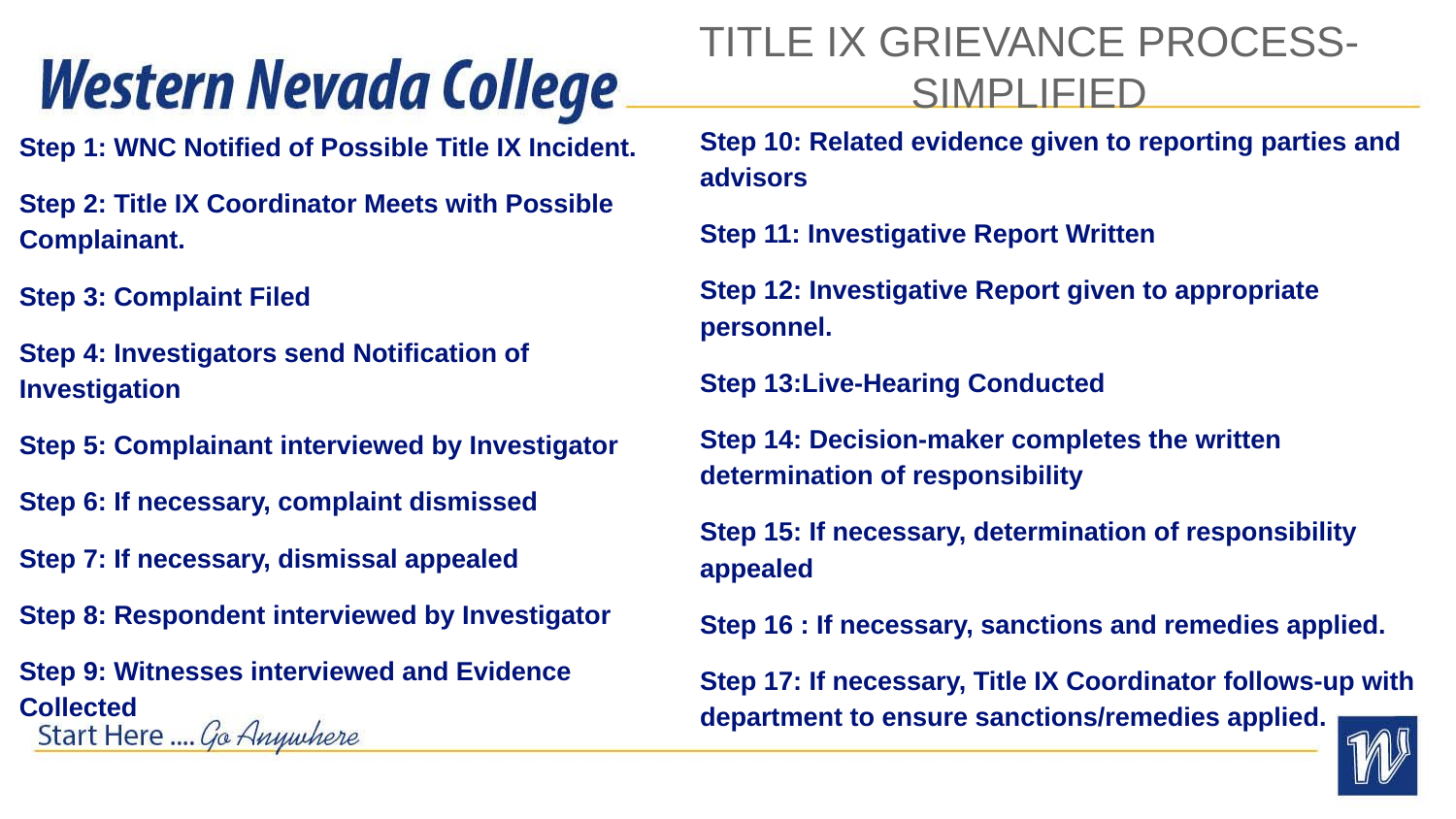

# TITLE IX GRIEVANCE PROCESS-SIMPLIFIED
Step 10: Related evidence given to reporting parties and advisors
Step 11: Investigative Report Written
Step 12: Investigative Report given to appropriate personnel.
Step 13:Live-Hearing Conducted
Step 14: Decision-maker completes the written determination of responsibility
Step 15: If necessary, determination of responsibility appealed
Step 16 : If necessary, sanctions and remedies applied.
Step 17: If necessary, Title IX Coordinator follows-up with department to ensure sanctions/remedies applied.

Step 1: WNC Notified of Possible Title IX Incident.
Step 2: Title IX Coordinator Meets with Possible Complainant.
Step 3: Complaint Filed
Step 4: Investigators send Notification of Investigation
Step 5: Complainant interviewed by Investigator
Step 6: If necessary, complaint dismissed
Step 7: If necessary, dismissal appealed
Step 8: Respondent interviewed by Investigator
Step 9: Witnesses interviewed and Evidence Collected